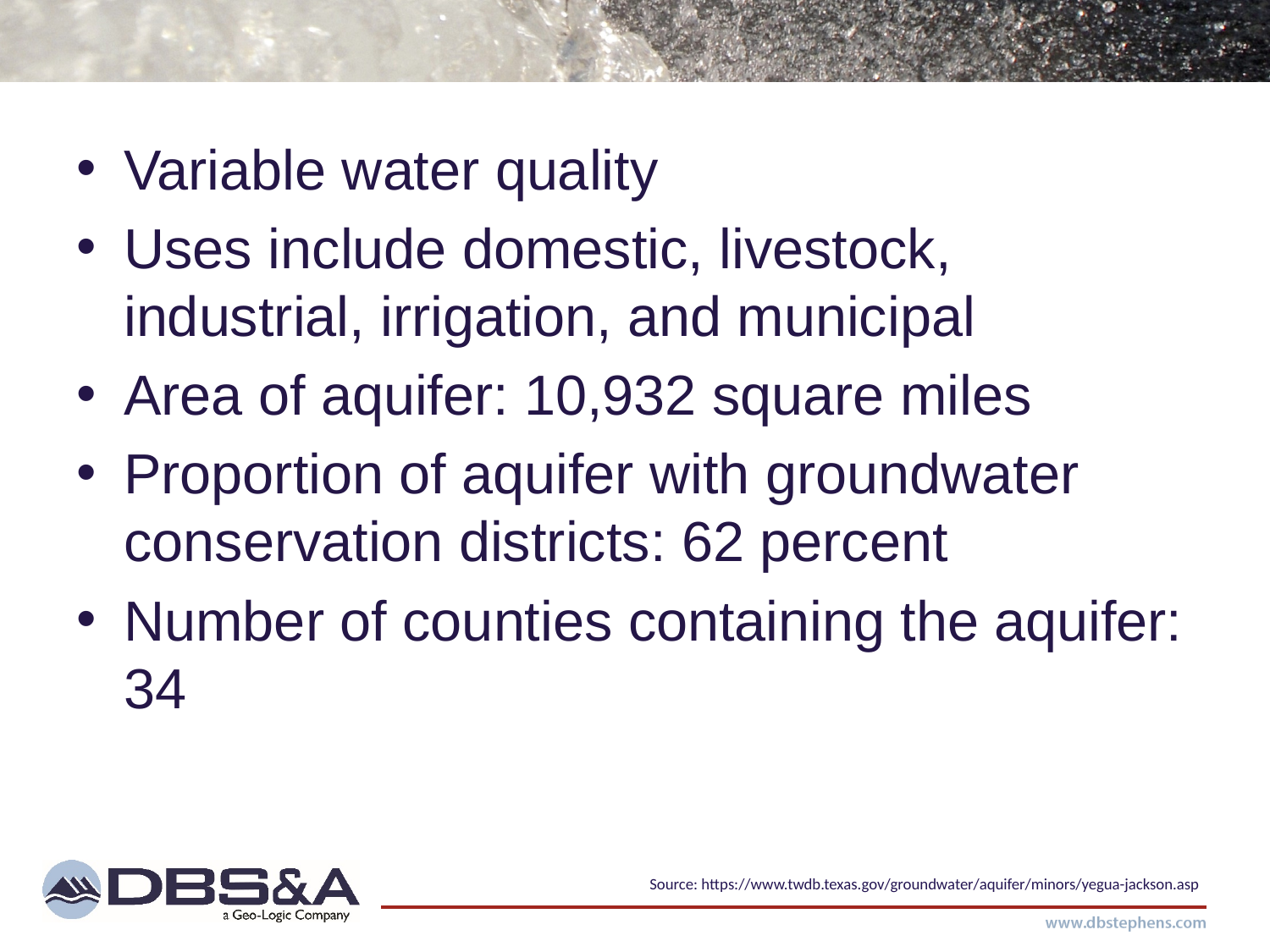

Variable water quality
Uses include domestic, livestock, industrial, irrigation, and municipal
Area of aquifer: 10,932 square miles
Proportion of aquifer with groundwater conservation districts: 62 percent
Number of counties containing the aquifer: 34
Source: https://www.twdb.texas.gov/groundwater/aquifer/minors/yegua-jackson.asp